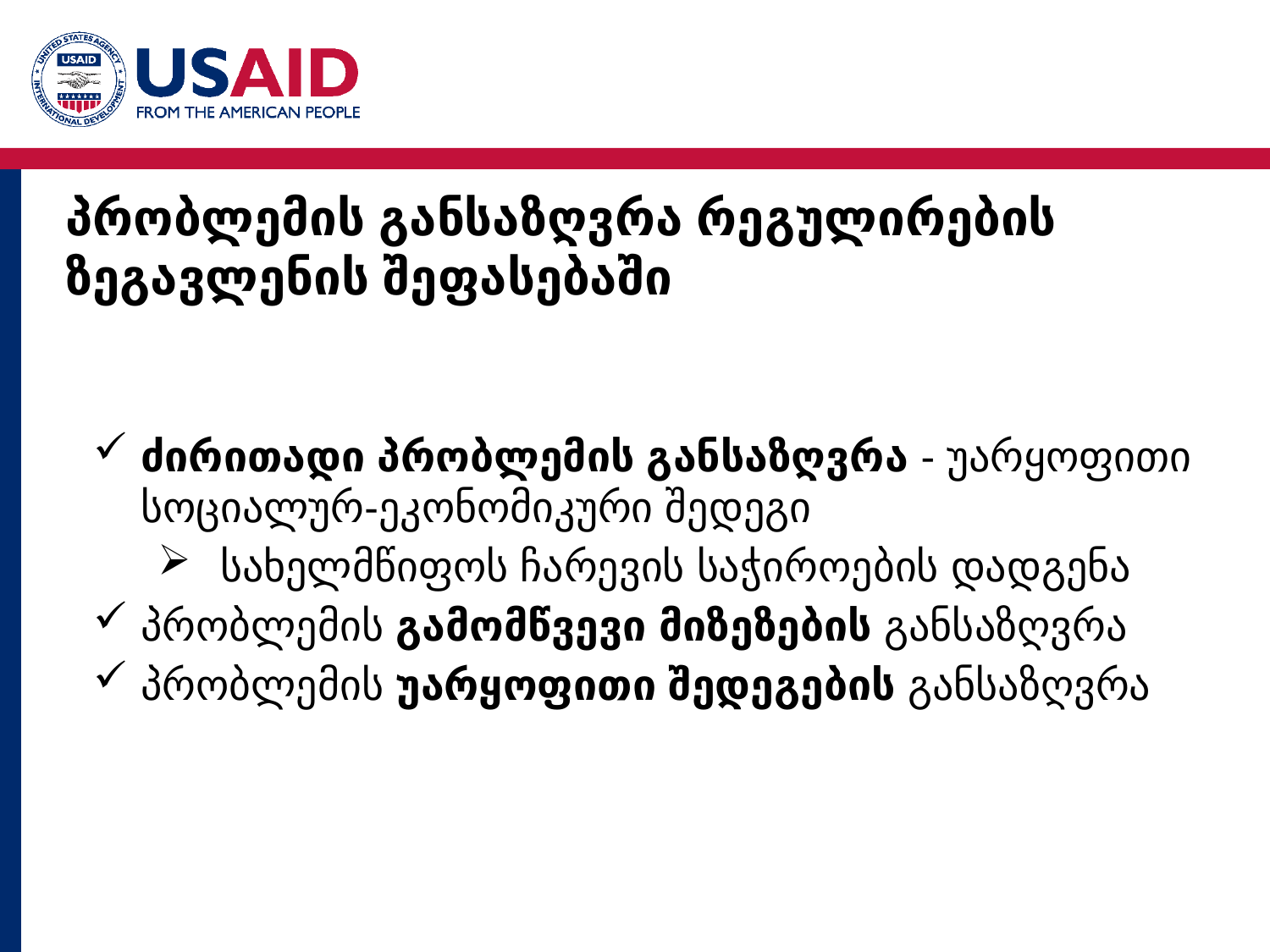

# პრობლემის განსაზღვრა რეგულირების ზეგავლენის შეფასებაში
ძირითადი პრობლემის განსაზღვრა - უარყოფითი სოციალურ-ეკონომიკური შედეგი
სახელმწიფოს ჩარევის საჭიროების დადგენა
პრობლემის გამომწვევი მიზეზების განსაზღვრა
პრობლემის უარყოფითი შედეგების განსაზღვრა